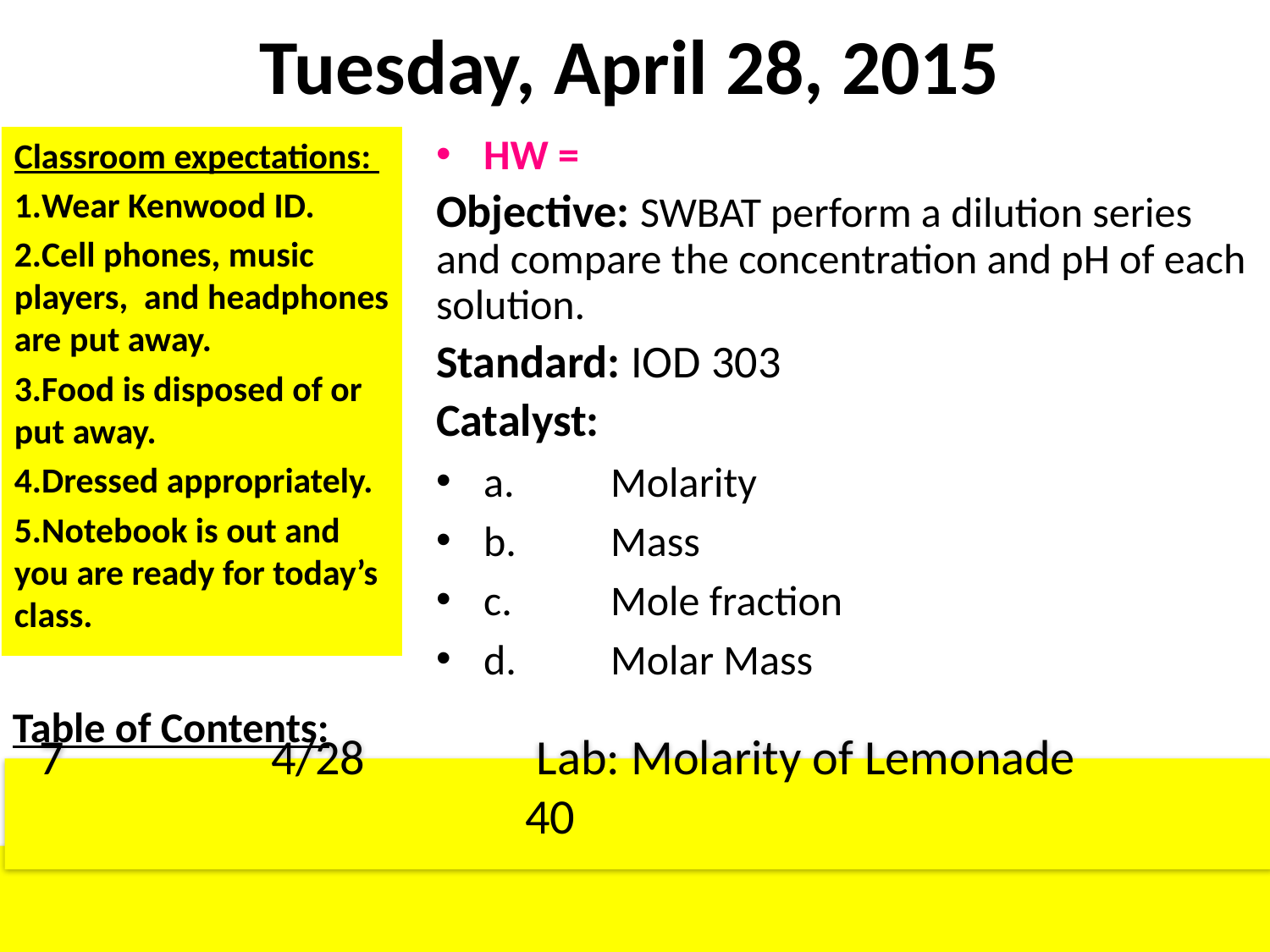

# Tuesday, April 28, 2015
Classroom expectations:
Wear Kenwood ID.
Cell phones, music players,  and headphones are put away.
Food is disposed of or put away.
Dressed appropriately.
Notebook is out and you are ready for today’s class.

HW =
Objective: SWBAT perform a dilution series and compare the concentration and pH of each solution.
Standard: IOD 303
Catalyst:
a.	Molarity
b.	Mass
c.	Mole fraction
d.	Molar Mass

Table of Contents:
  7		4/28		 Lab: Molarity of Lemonade		    			40